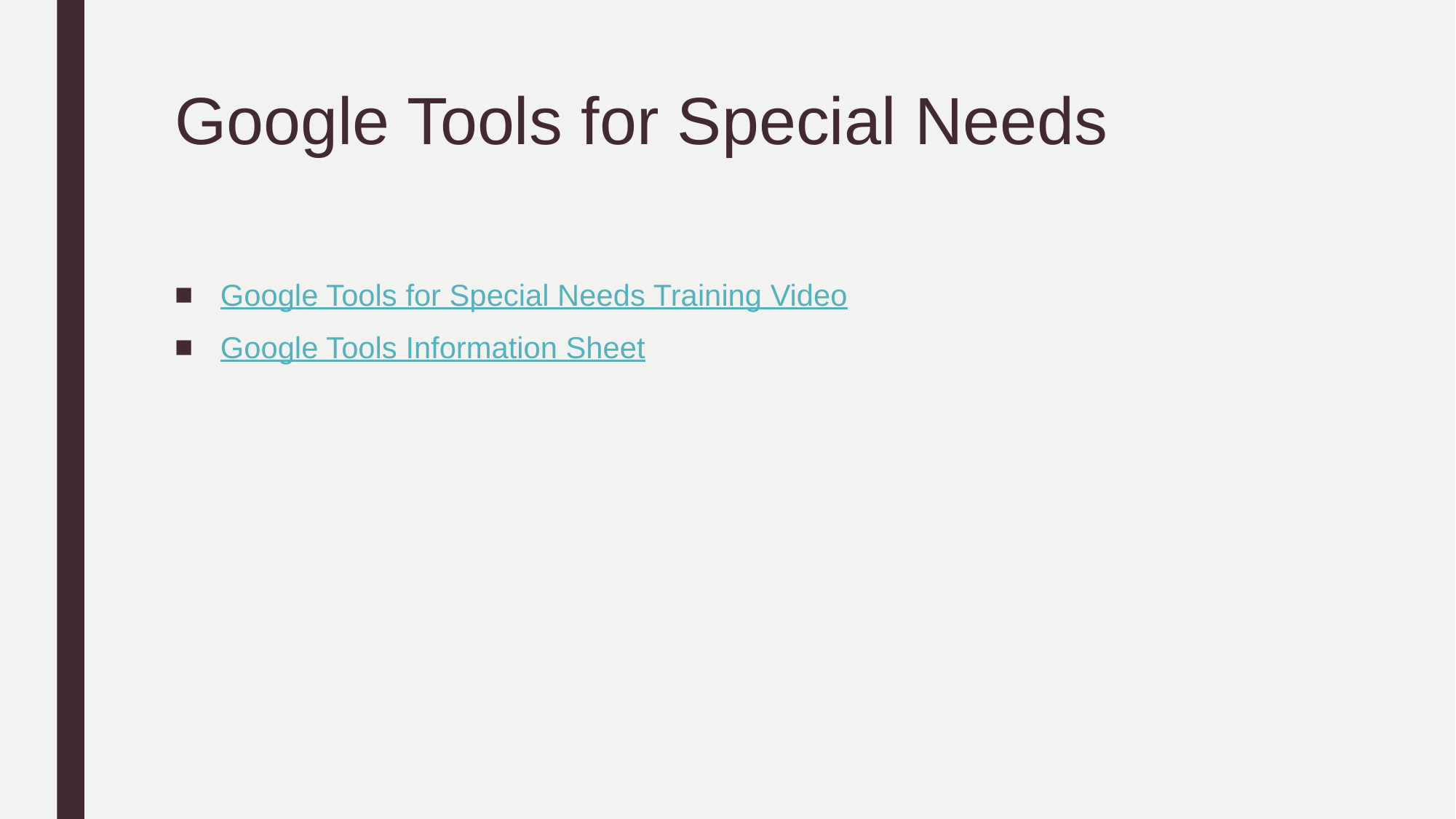

# Google Tools for Special Needs
Google Tools for Special Needs Training Video
Google Tools Information Sheet